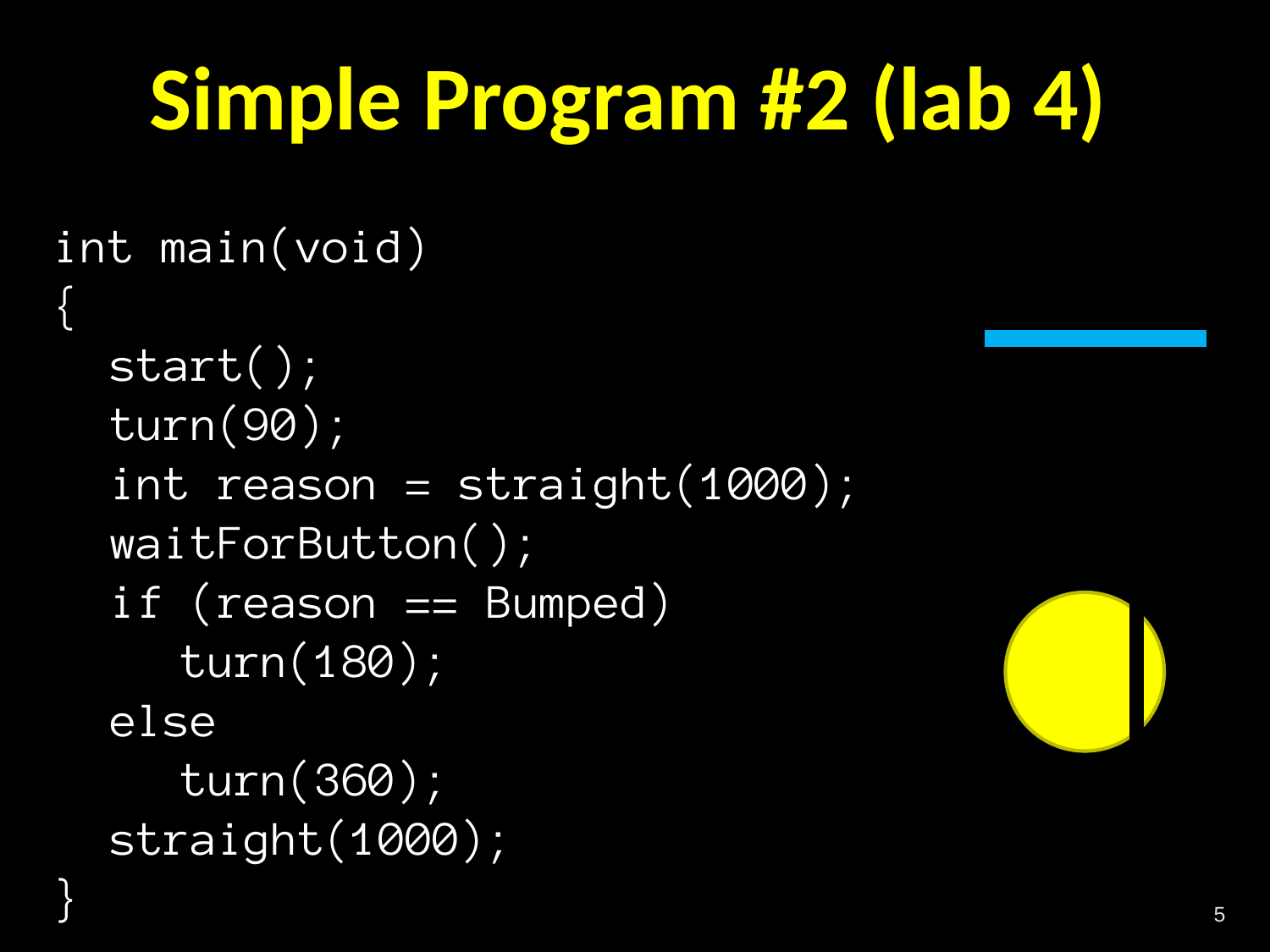

Simple Program #2 (lab 4)

int main(void)
{
	start();
	turn(90);
	int reason = straight(1000);
	waitForButton();
	if (reason == Bumped)
		turn(180);
	else
		turn(360);
	straight(1000);
}

5